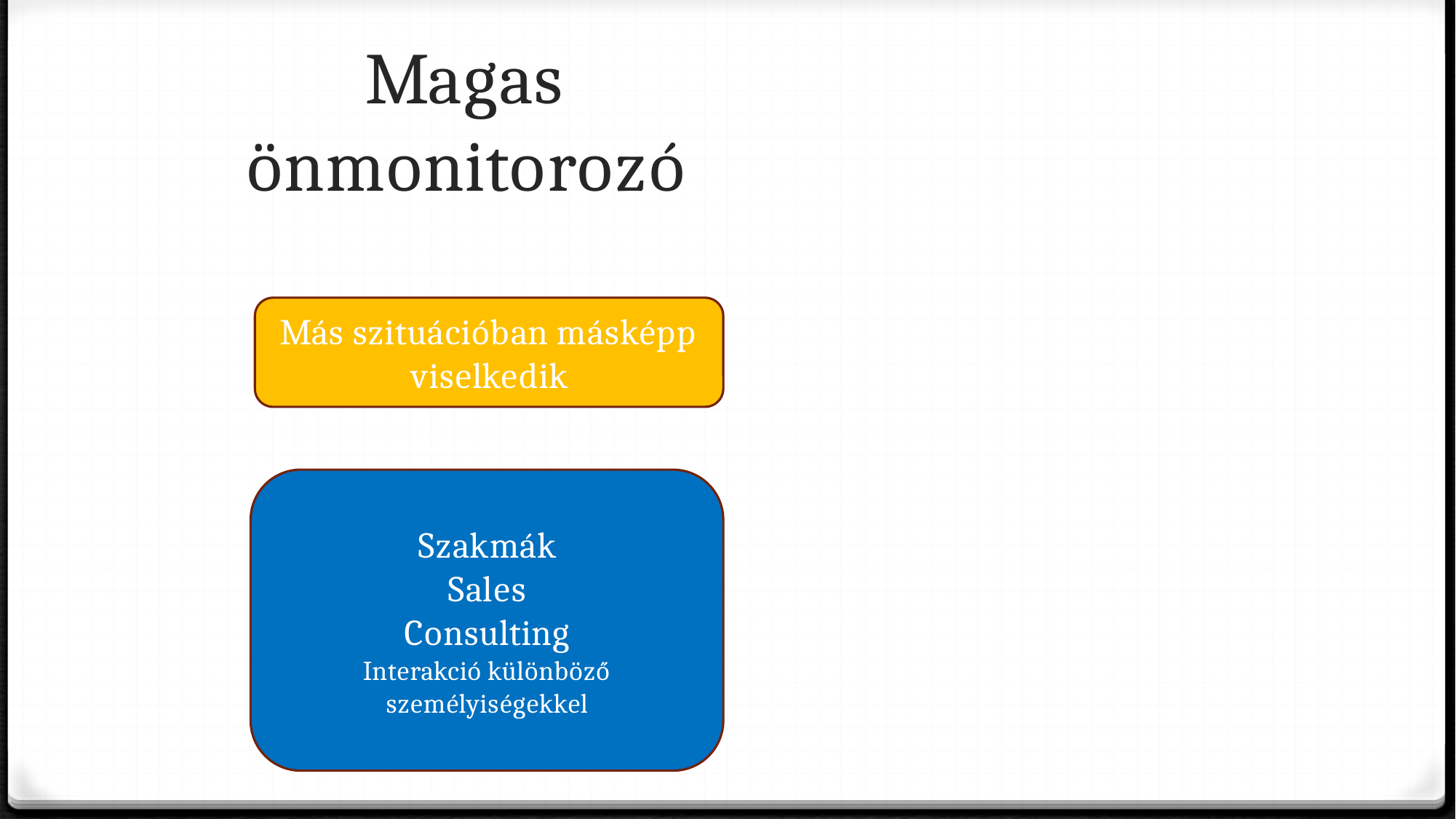

Magas önmonitorozó
Más szituációban másképp viselkedik
Szakmák
Sales
Consulting
Interakció különböző személyiségekkel